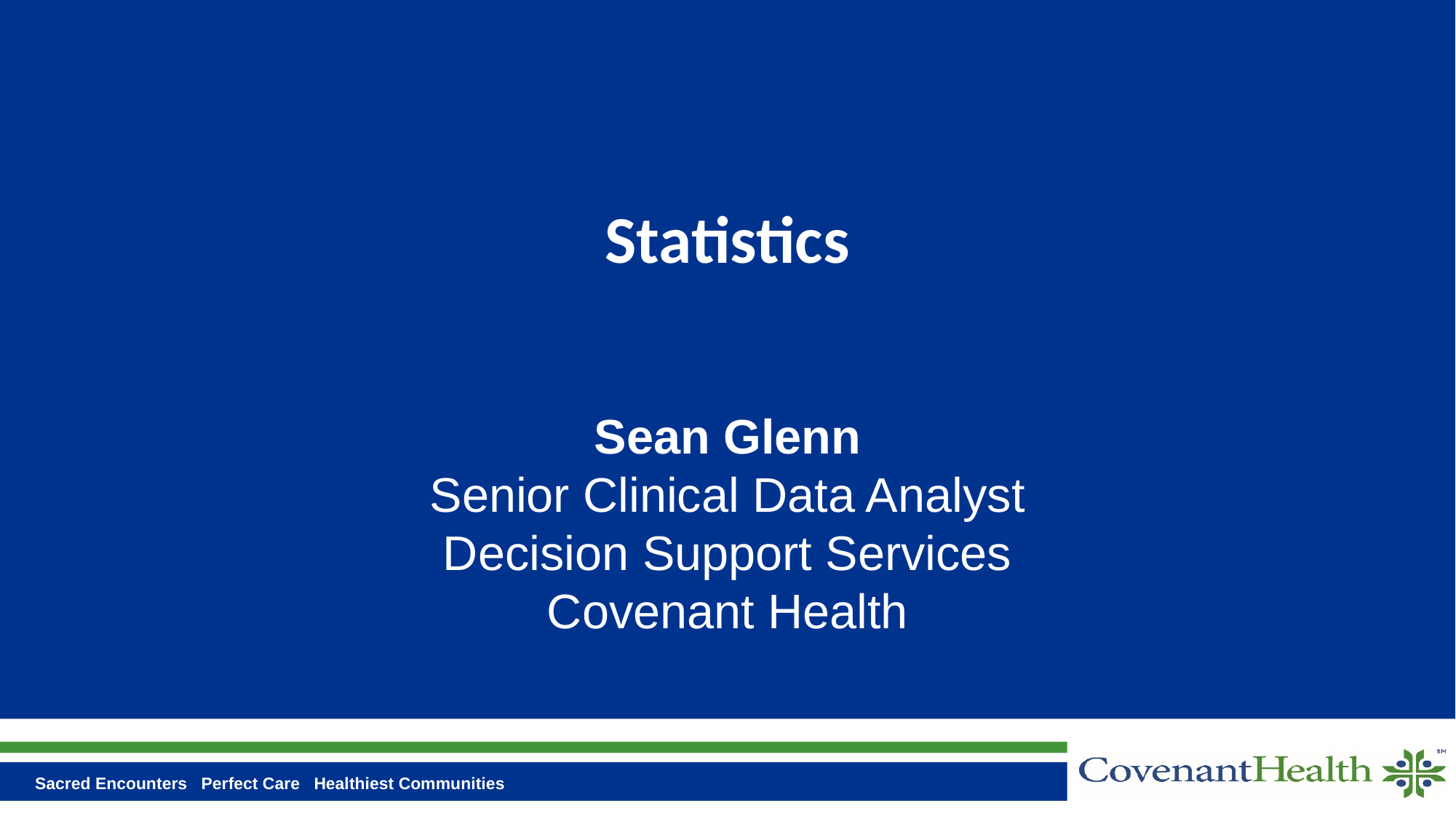

# Statistics
Sean Glenn
Senior Clinical Data Analyst
Decision Support Services
Covenant Health